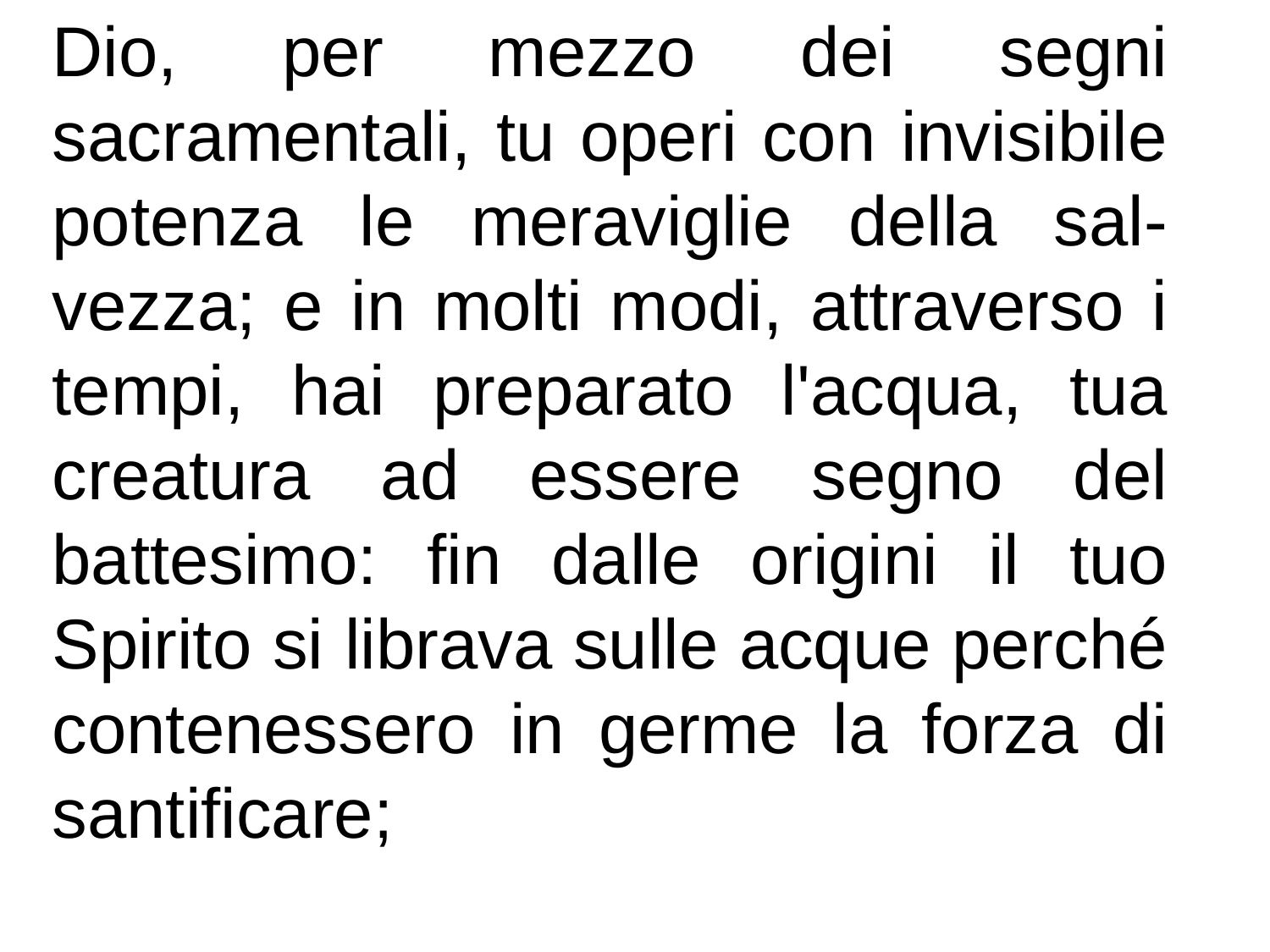

Dio, per mezzo dei segni sacramentali, tu operi con invisibile potenza le meraviglie della sal-vezza; e in molti modi, attraverso i tempi, hai preparato l'acqua, tua creatura ad essere segno del battesimo: fin dalle origini il tuo Spirito si librava sulle acque perché contenessero in germe la forza di santificare;